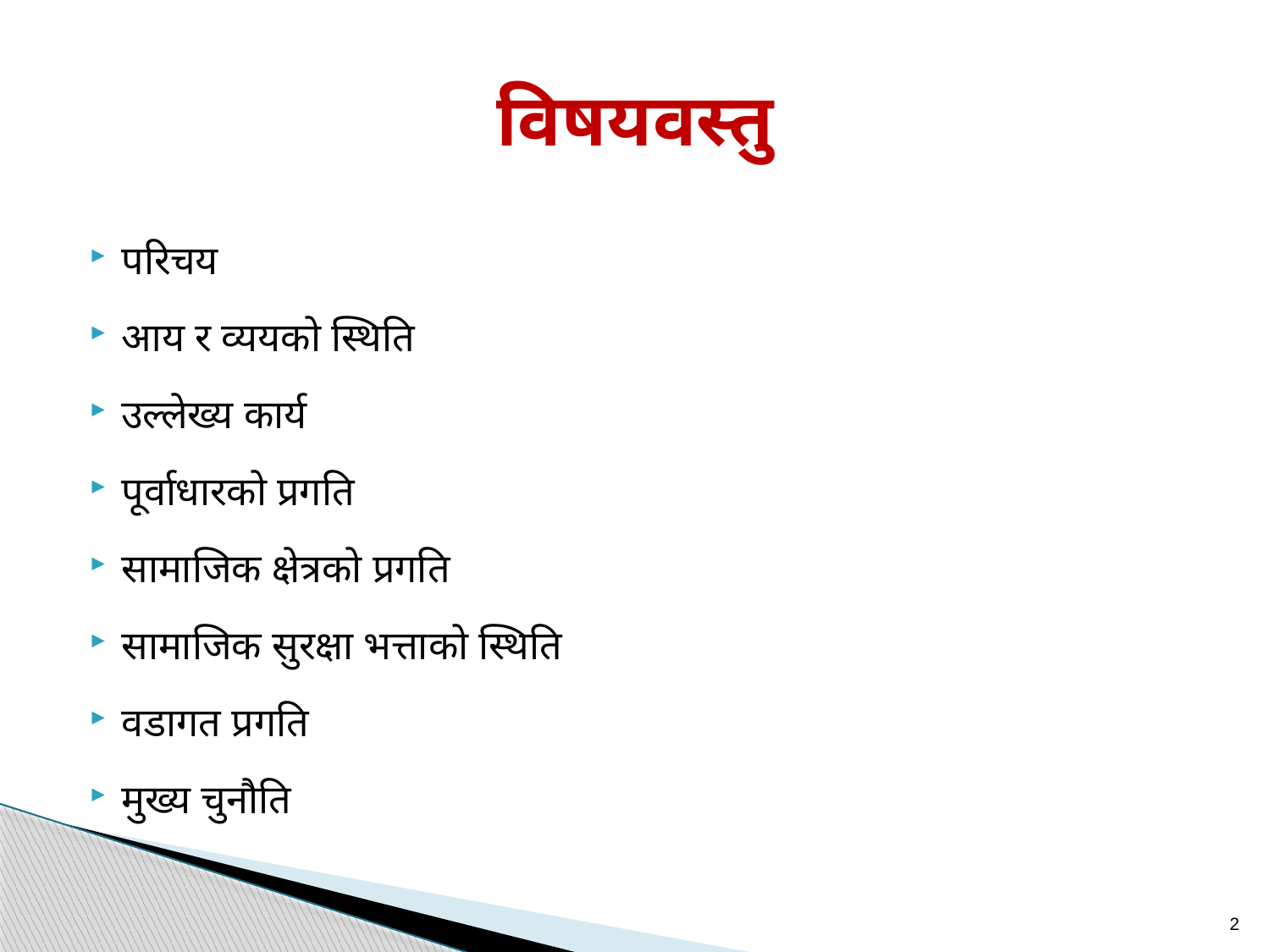

# विषयवस्तु
परिचय
आय र व्ययको स्थिति
उल्लेख्य कार्य
पूर्वाधारको प्रगति
सामाजिक क्षेत्रको प्रगति
सामाजिक सुरक्षा भत्ताको स्थिति
वडागत प्रगति
मुख्य चुनौति

2